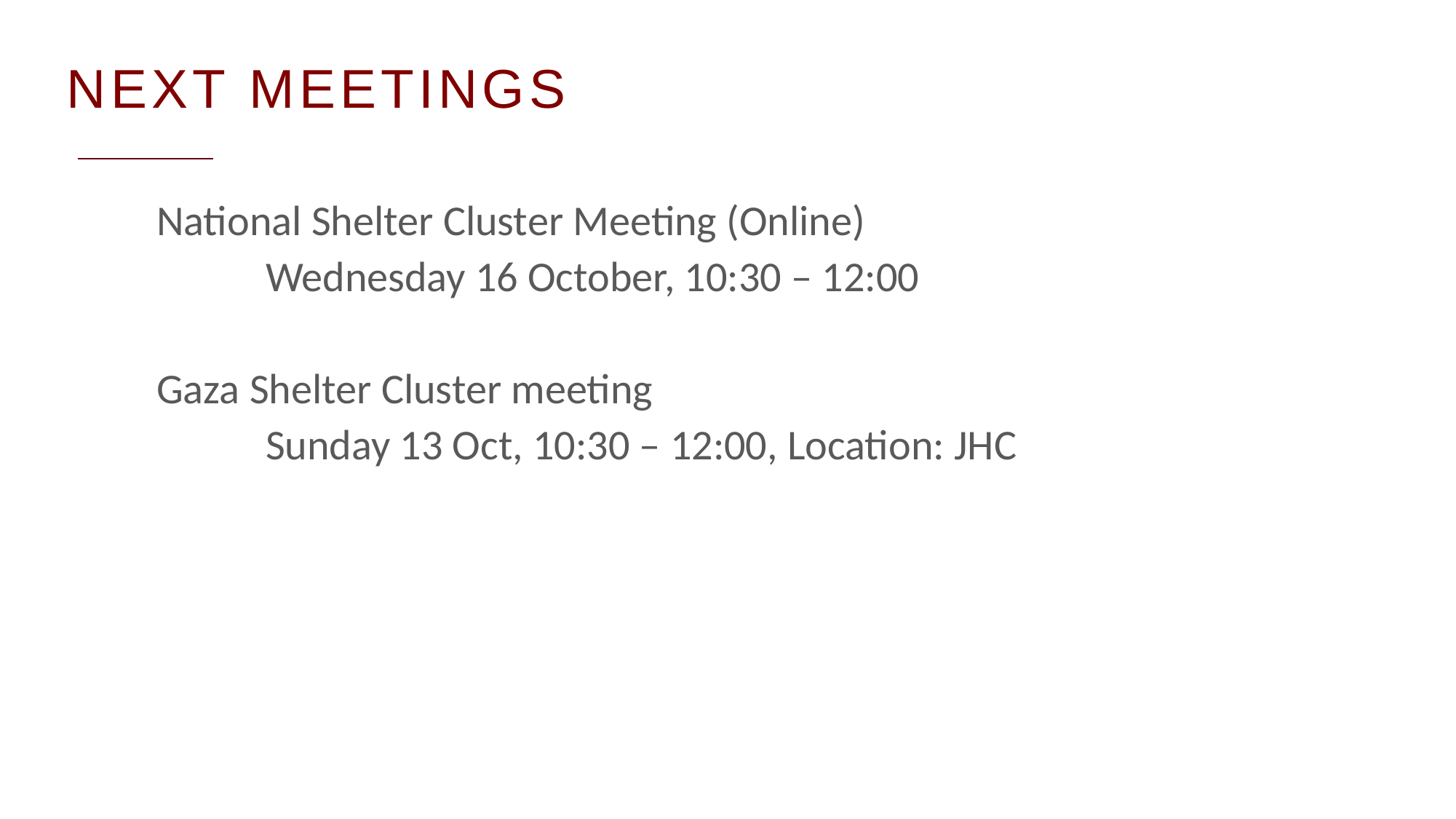

NEXT MEETINGS
National Shelter Cluster Meeting (Online)
	Wednesday 16 October, 10:30 – 12:00

Gaza Shelter Cluster meeting
	Sunday 13 Oct, 10:30 – 12:00, Location: JHC